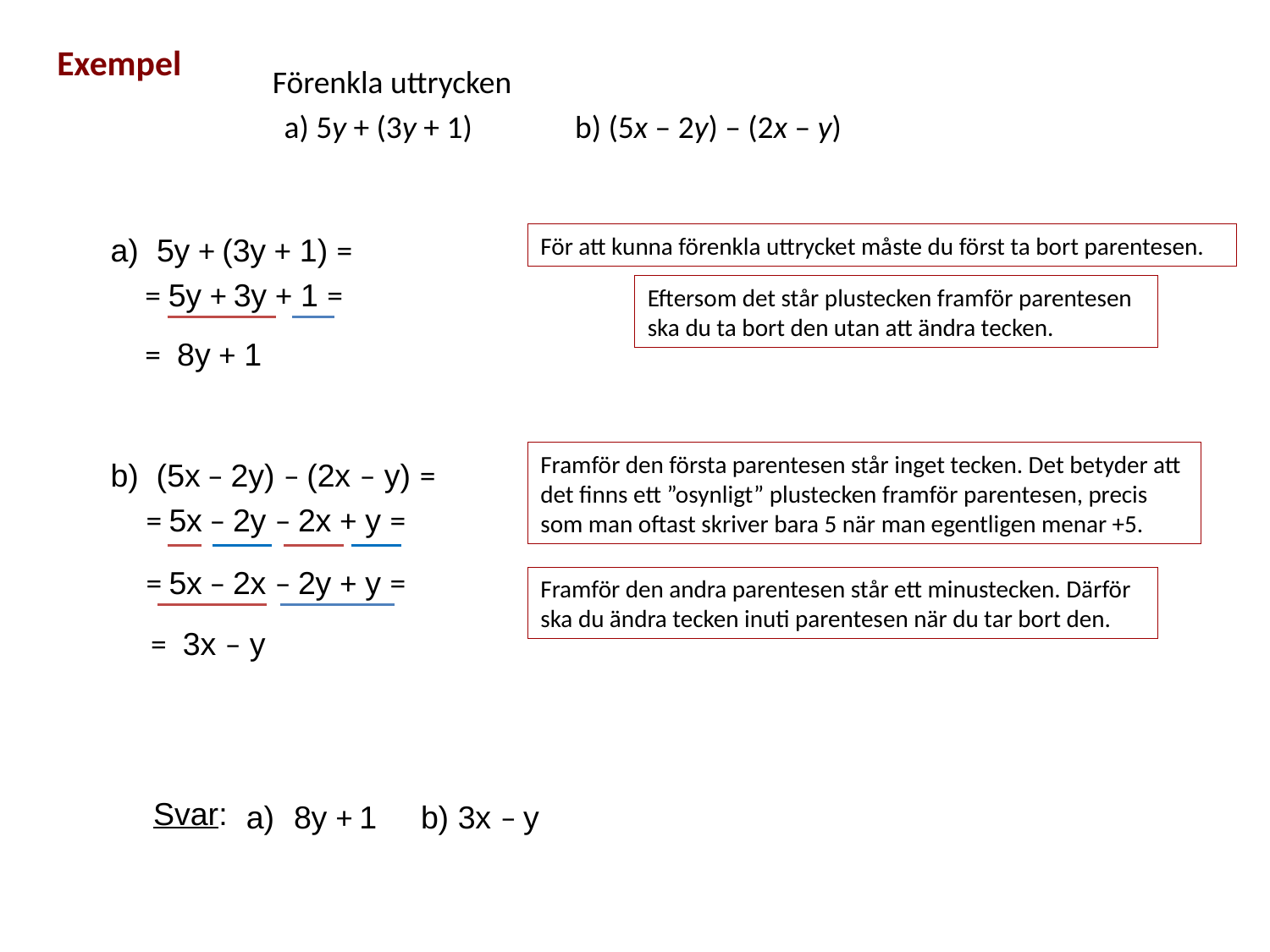

Exempel
Förenkla uttrycken
a) 5y + (3y + 1)
b) (5x – 2y) – (2x – y)
a)  5y + (3y + 1) =
För att kunna förenkla uttrycket måste du först ta bort parentesen.
 = 5y + 3y + 1 =
Eftersom det står plustecken framför parentesen ska du ta bort den utan att ändra tecken.
 =  8y + 1
Framför den första parentesen står inget tecken. Det betyder att det finns ett ”osynligt” plustecken framför parentesen, precis som man oftast skriver bara 5 när man egentligen menar +5.
b)  (5x – 2y) – (2x – y) =
 = 5x – 2y – 2x + y =
 = 5x – 2x – 2y + y =
Framför den andra parentesen står ett minustecken. Därför ska du ändra tecken inuti parentesen när du tar bort den.
 =  3x – y
Svar:
8y + 1	b) 3x – y